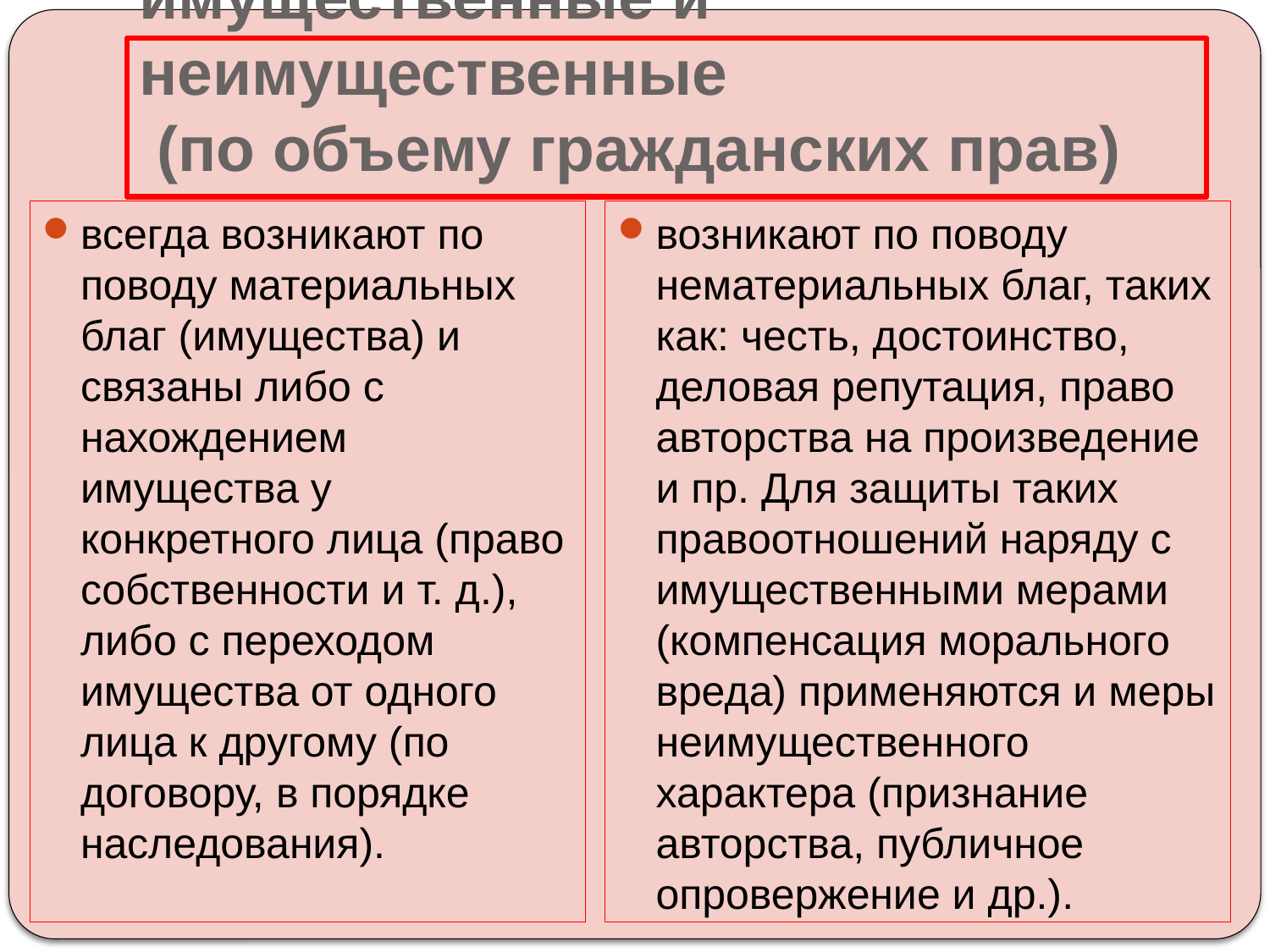

# имущественные и неимущественные (по объему гражданских прав)
всегда возникают по поводу материальных благ (имущества) и связаны либо с нахождением имущества у конкретного лица (право собственности и т. д.), либо с переходом имущества от одного лица к другому (по договору, в порядке наследования).
возникают по поводу нематериальных благ, таких как: честь, достоинство, деловая репутация, право авторства на произведение и пр. Для защиты таких правоотношений наряду с имущественными мерами (компенсация морального вреда) применяются и меры неимущественного характера (признание авторства, публичное опровержение и др.).